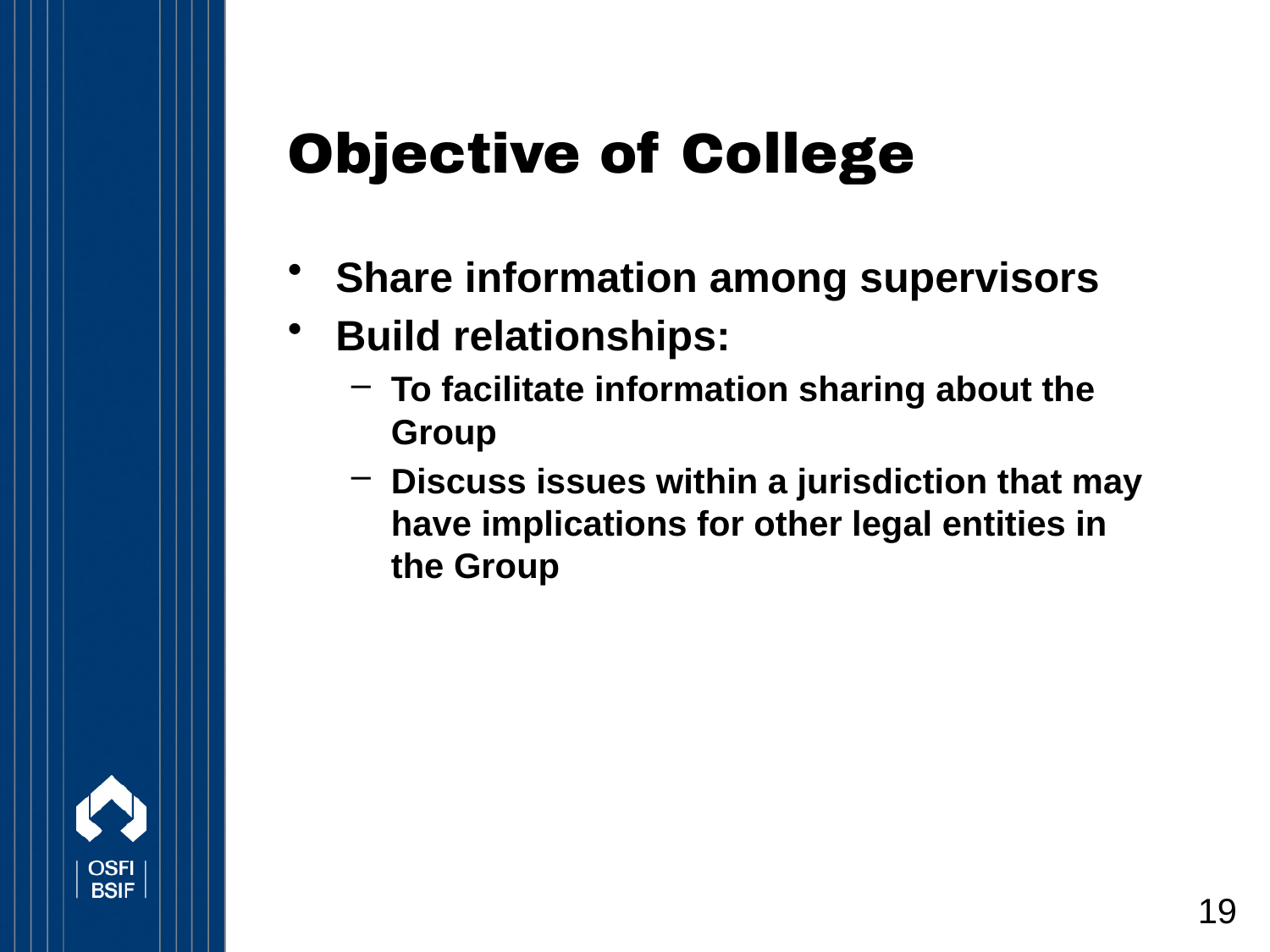

# Objective of College
Share information among supervisors
Build relationships:
To facilitate information sharing about the Group
Discuss issues within a jurisdiction that may have implications for other legal entities in the Group